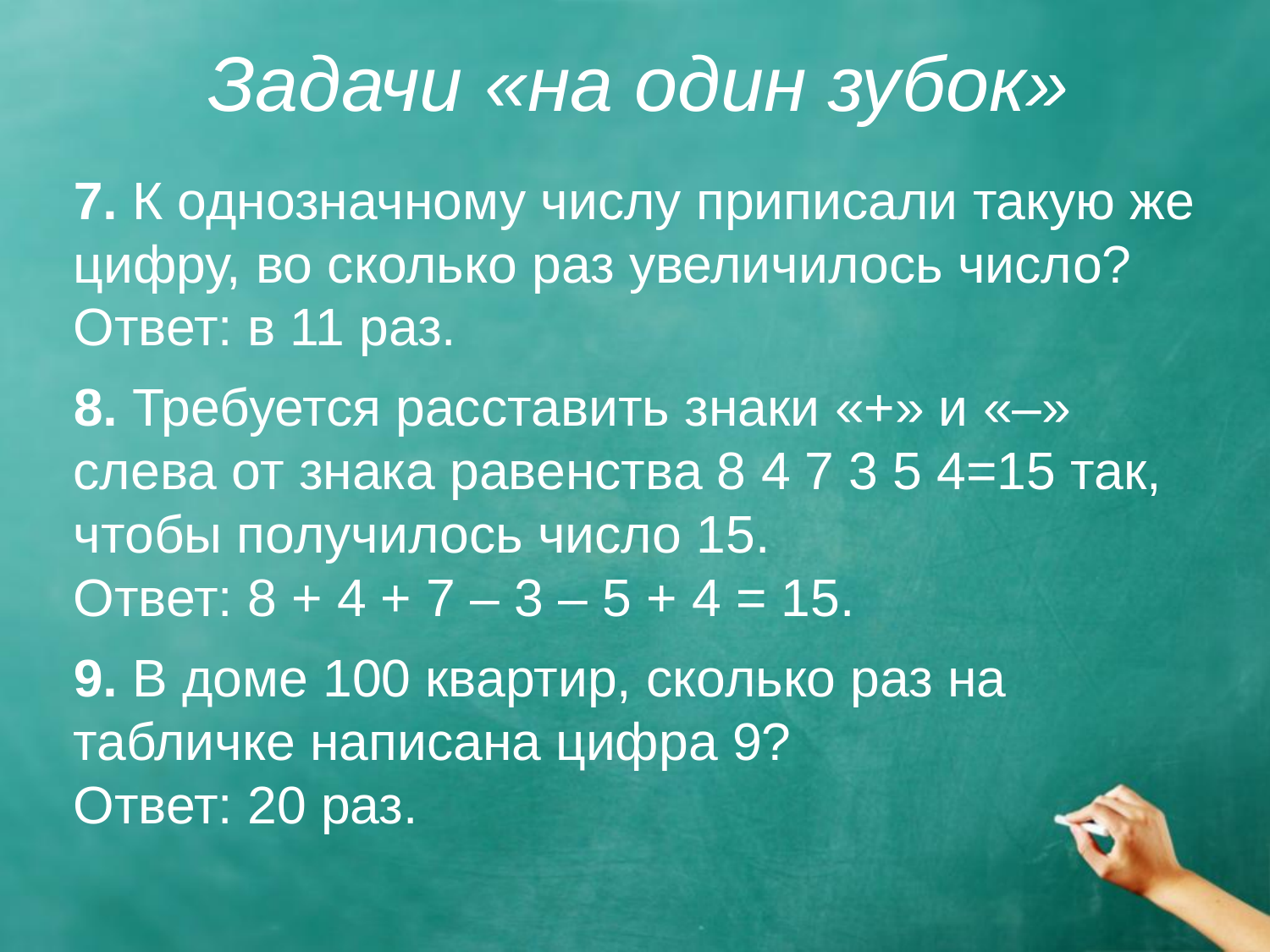

# Задачи «на один зубок»
7. К однозначному числу приписали такую же цифру, во сколько раз увеличилось число?
Ответ: в 11 раз.

8. Требуется расставить знаки «+» и «–» слева от знака равенства 8 4 7 3 5 4=15 так, чтобы получилось число 15.
Ответ: 8 + 4 + 7 – 3 – 5 + 4 = 15.

9. В доме 100 квартир, сколько раз на табличке написана цифра 9?
Ответ: 20 раз.